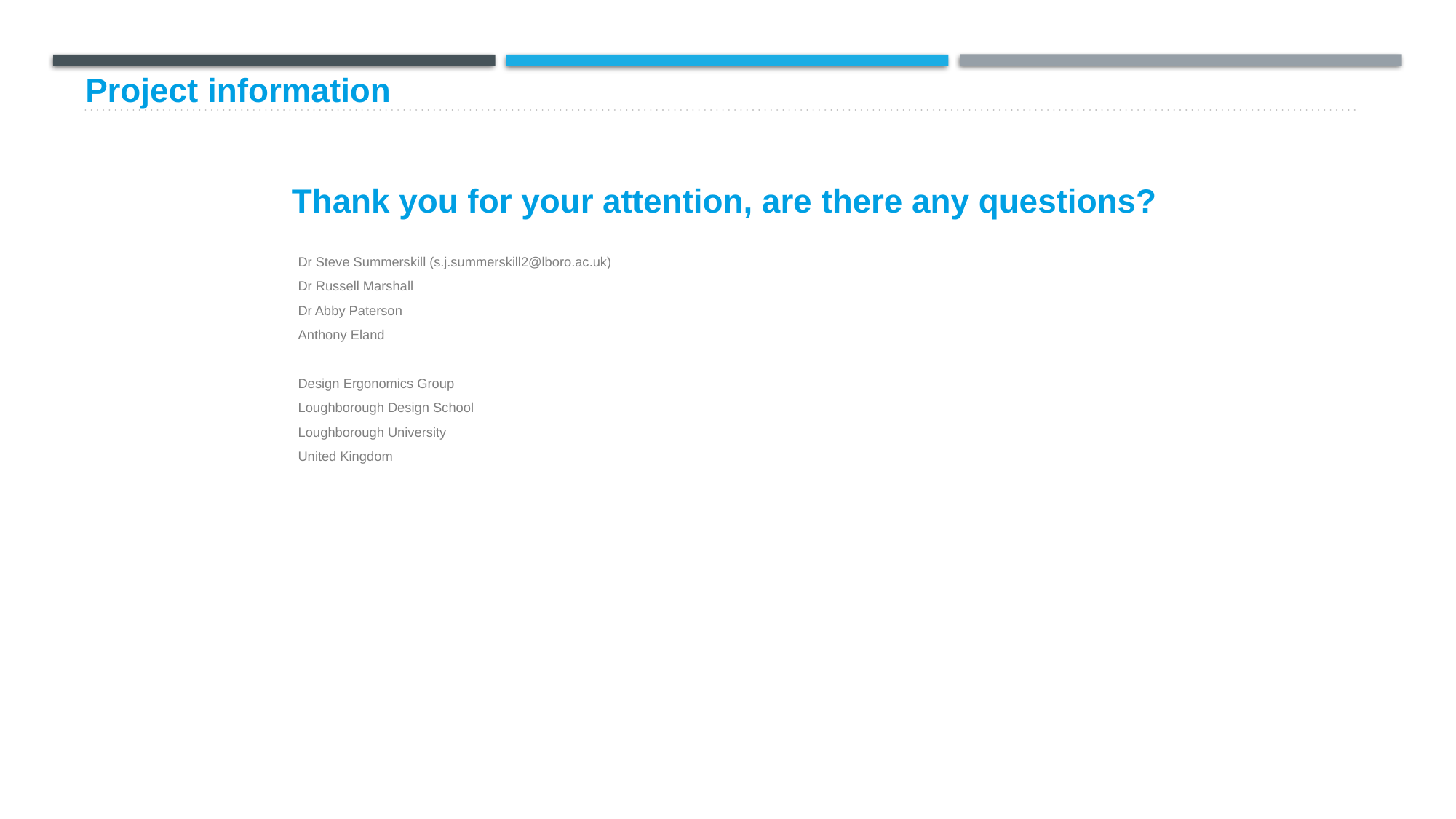

Project information
Thank you for your attention, are there any questions?
	Dr Steve Summerskill (s.j.summerskill2@lboro.ac.uk)
	Dr Russell Marshall
	Dr Abby Paterson
	Anthony Eland

	Design Ergonomics Group
	Loughborough Design School
	Loughborough University
	United Kingdom